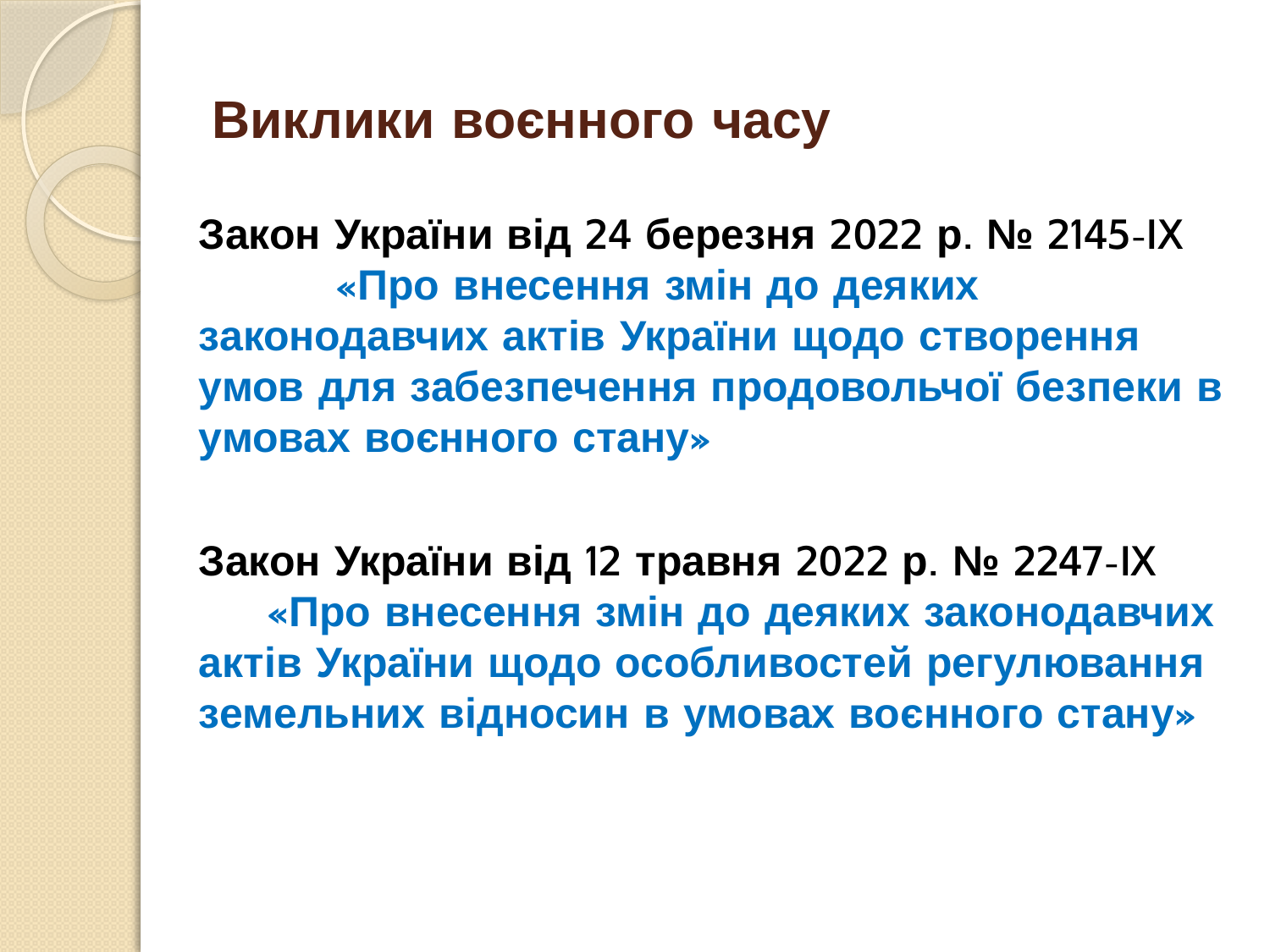

# Виклики воєнного часу
Закон України від 24 березня 2022 р. № 2145-IX              «Про внесення змін до деяких законодавчих актів України щодо створення умов для забезпечення продовольчої безпеки в умовах воєнного стану»

Закон України від 12 травня 2022 р. № 2247-IX           «Про внесення змін до деяких законодавчих актів України щодо особливостей регулювання земельних відносин в умовах воєнного стану»